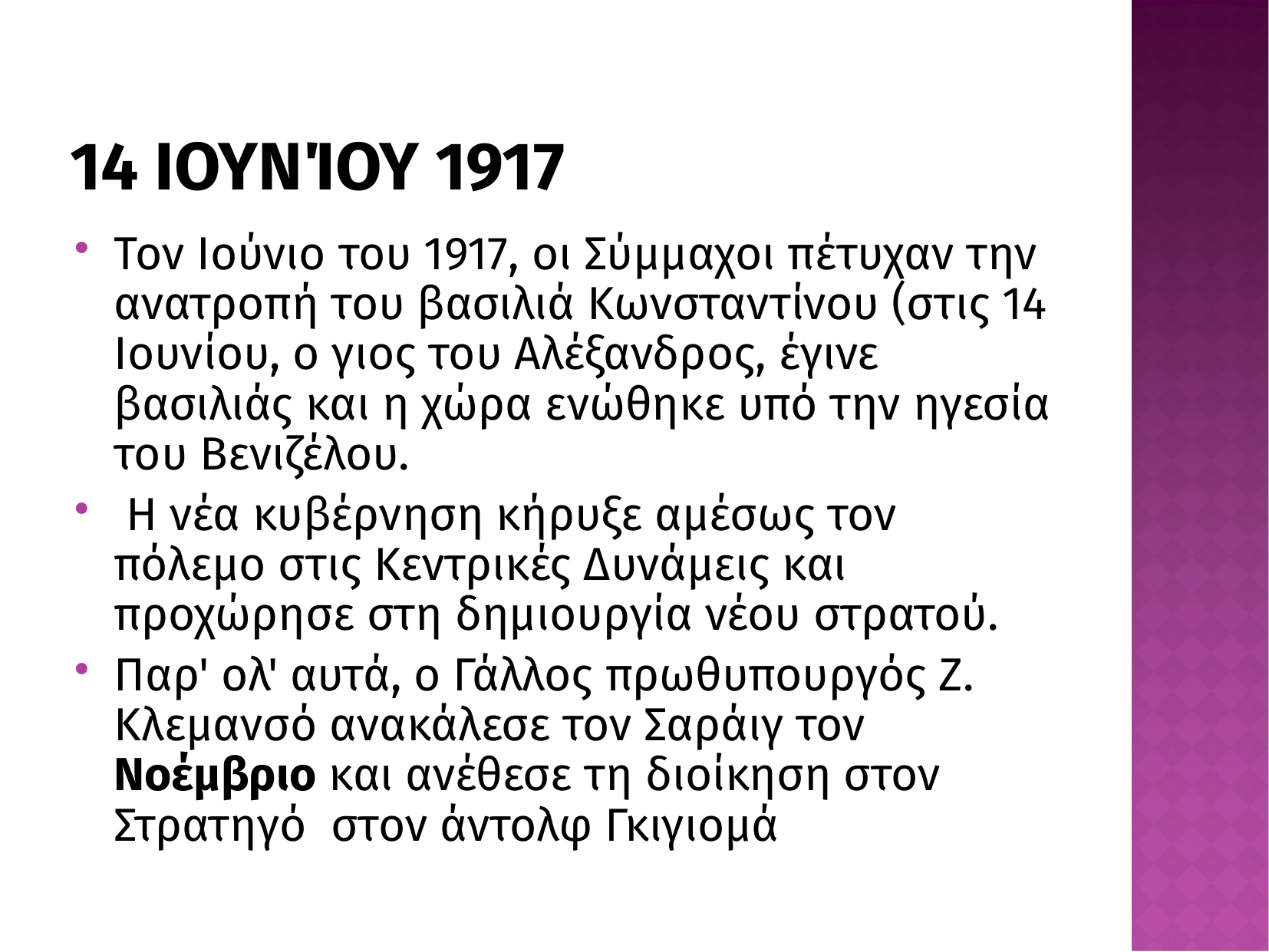

# 14 Ιουνίου 1917
Τον Ιούνιο του 1917, οι Σύμμαχοι πέτυχαν την ανατροπή του βασιλιά Κωνσταντίνου (στις 14 Ιουνίου, ο γιος του Αλέξανδρος, έγινε βασιλιάς και η χώρα ενώθηκε υπό την ηγεσία του Βενιζέλου.
 Η νέα κυβέρνηση κήρυξε αμέσως τον πόλεμο στις Κεντρικές Δυνάμεις και προχώρησε στη δημιουργία νέου στρατού.
Παρ' ολ' αυτά, ο Γάλλος πρωθυπουργός Ζ. Κλεμανσό ανακάλεσε τον Σαράιγ τον Νοέμβριο και ανέθεσε τη διοίκηση στον Στρατηγό  στον άντολφ Γκιγιομά